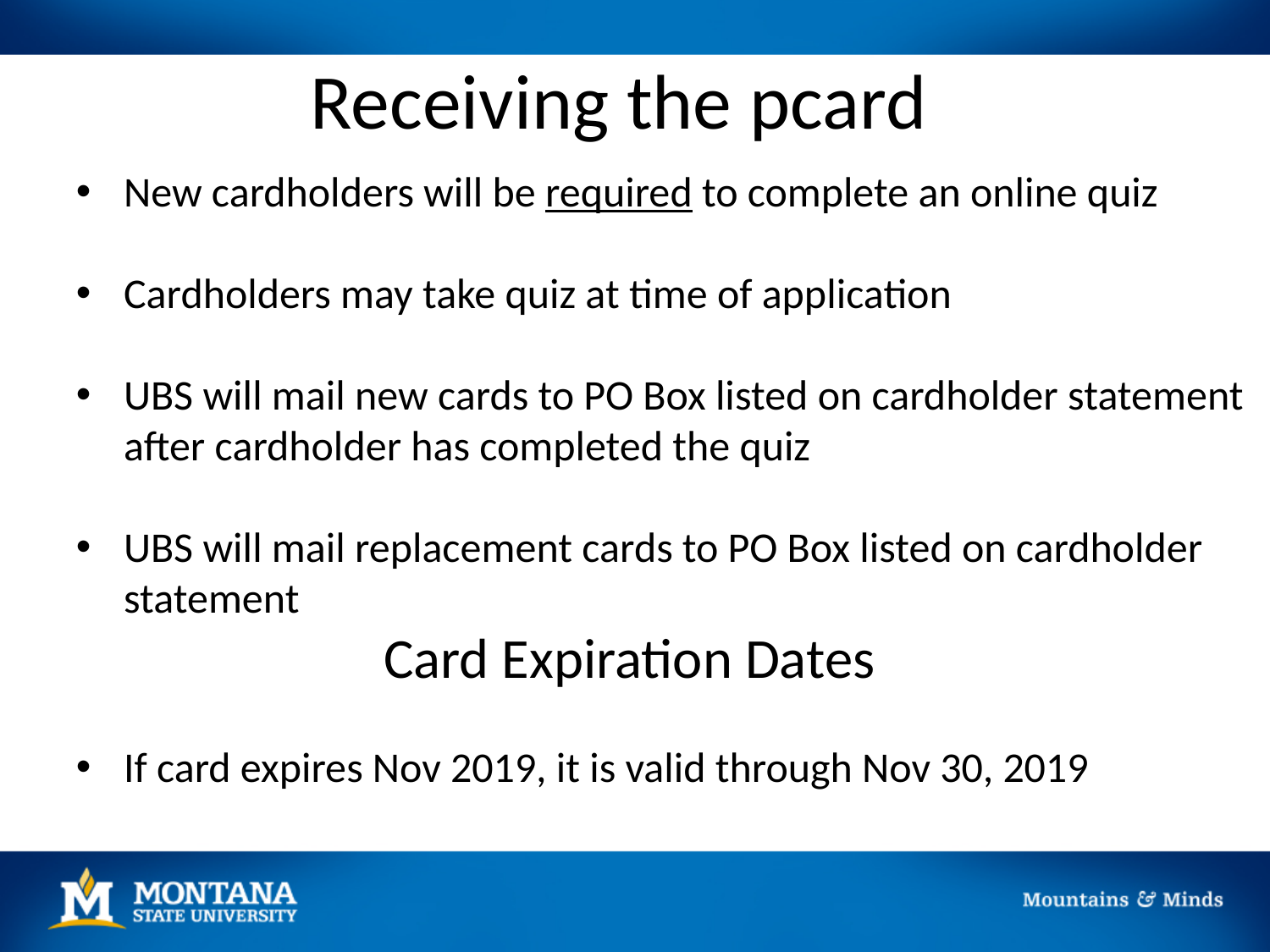

# Receiving the pcard
New cardholders will be required to complete an online quiz

Cardholders may take quiz at time of application

UBS will mail new cards to PO Box listed on cardholder statement after cardholder has completed the quiz

UBS will mail replacement cards to PO Box listed on cardholder statement
Card Expiration Dates

If card expires Nov 2019, it is valid through Nov 30, 2019